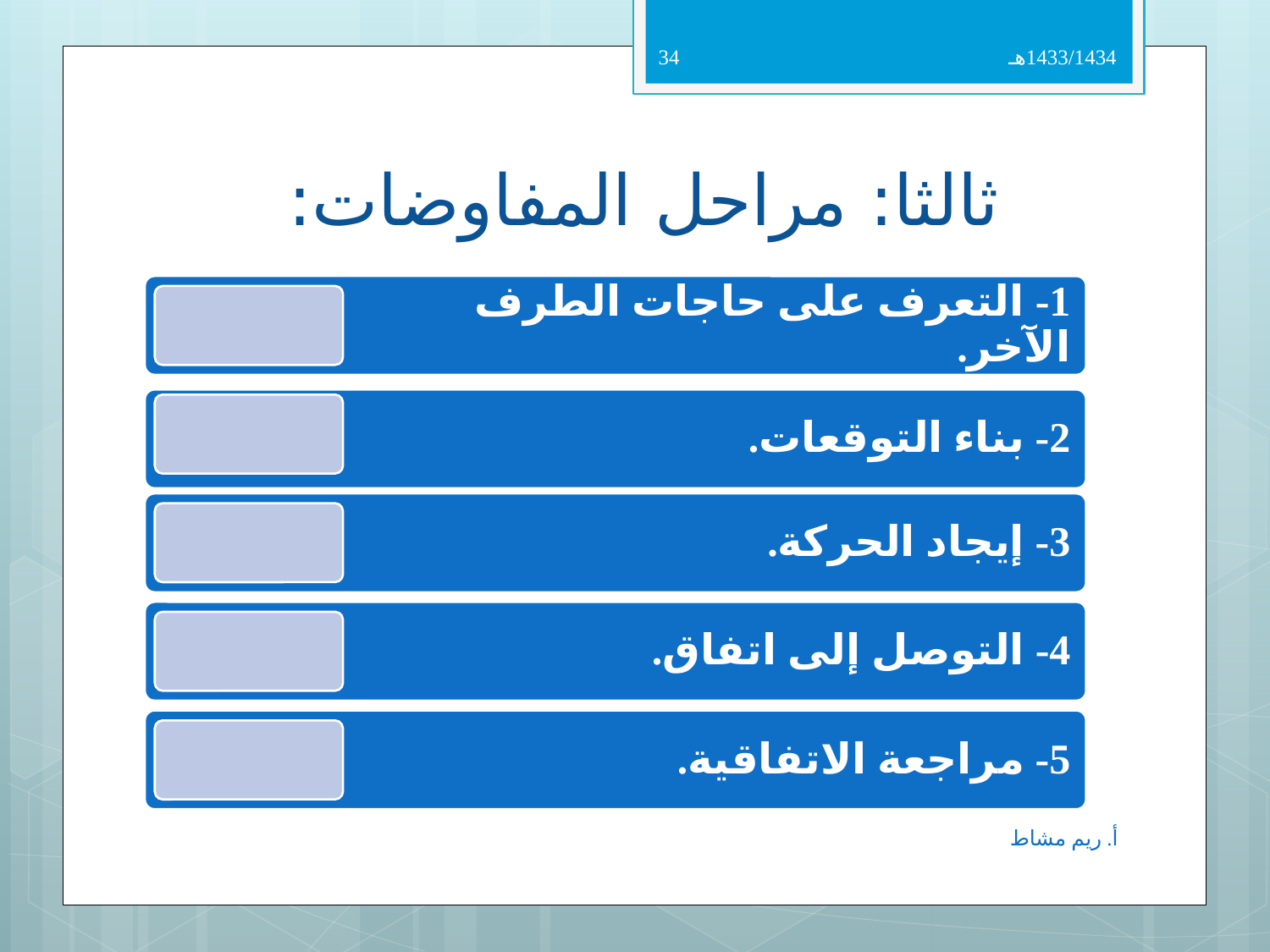

34
1433/1434هـ
# ثالثا: مراحل المفاوضات:
1- التعرف على حاجات الطرف الآخر.
2- بناء التوقعات.
3- إيجاد الحركة.
4- التوصل إلى اتفاق.
5- مراجعة الاتفاقية.
أ. ريم مشاط